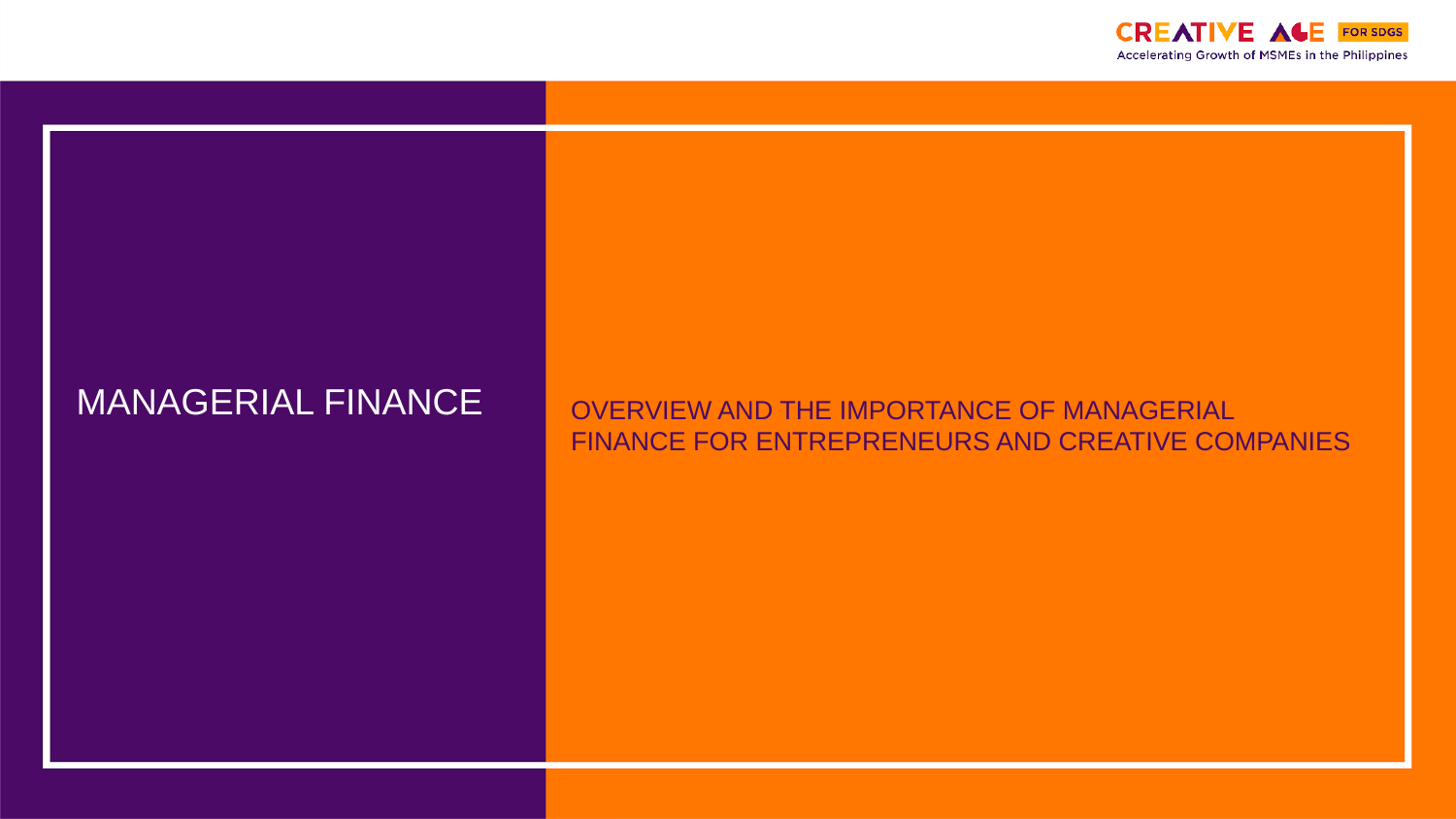

MANAGERIAL FINANCE
OVERVIEW AND THE IMPORTANCE OF MANAGERIAL FINANCE FOR ENTREPRENEURS AND CREATIVE COMPANIES